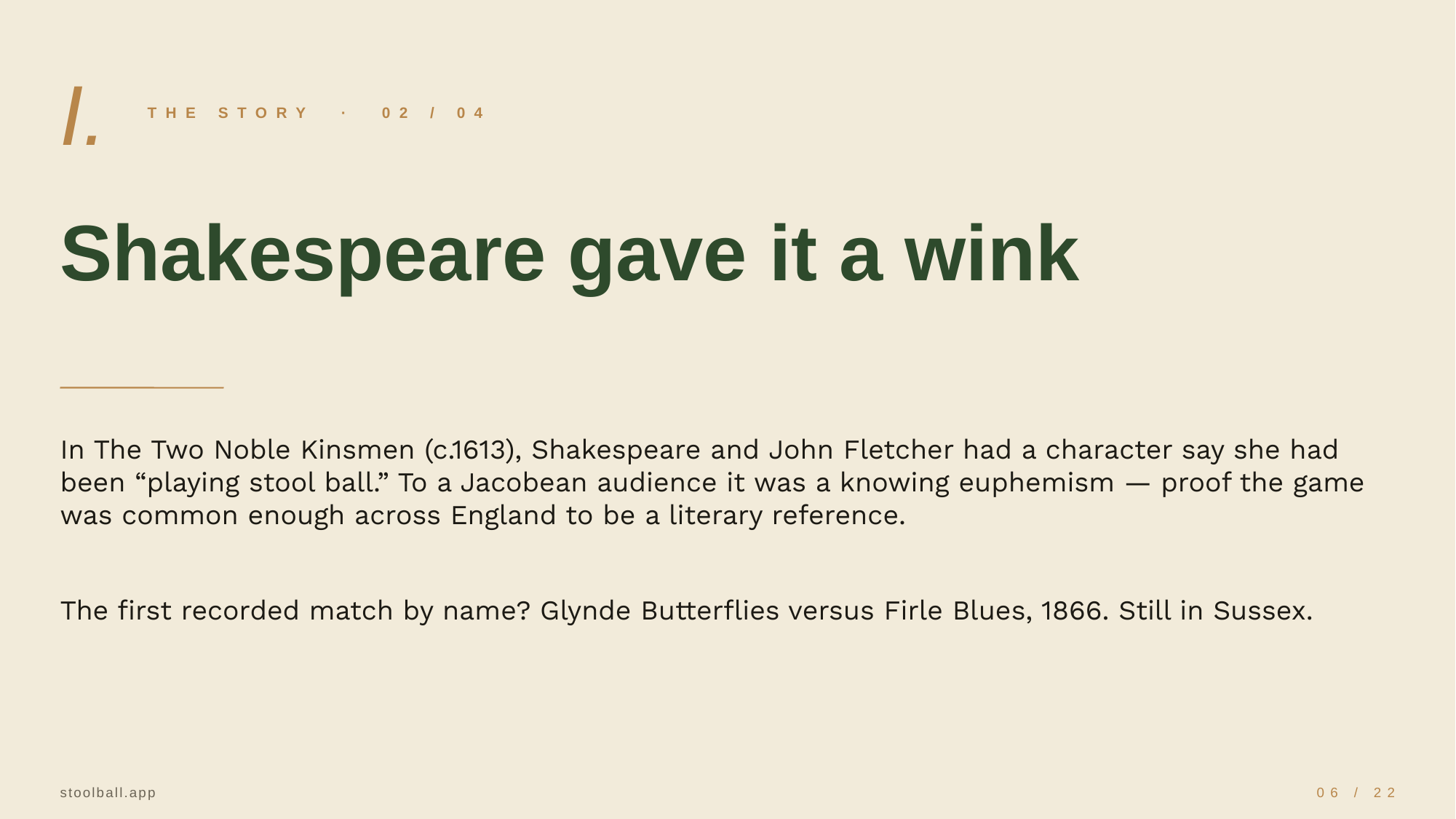

I.
THE STORY  ·  02 / 04
Shakespeare gave it a wink

In The Two Noble Kinsmen (c.1613), Shakespeare and John Fletcher had a character say she had been “playing stool ball.” To a Jacobean audience it was a knowing euphemism — proof the game was common enough across England to be a literary reference.

The first recorded match by name? Glynde Butterflies versus Firle Blues, 1866. Still in Sussex.
stoolball.app
06 / 22